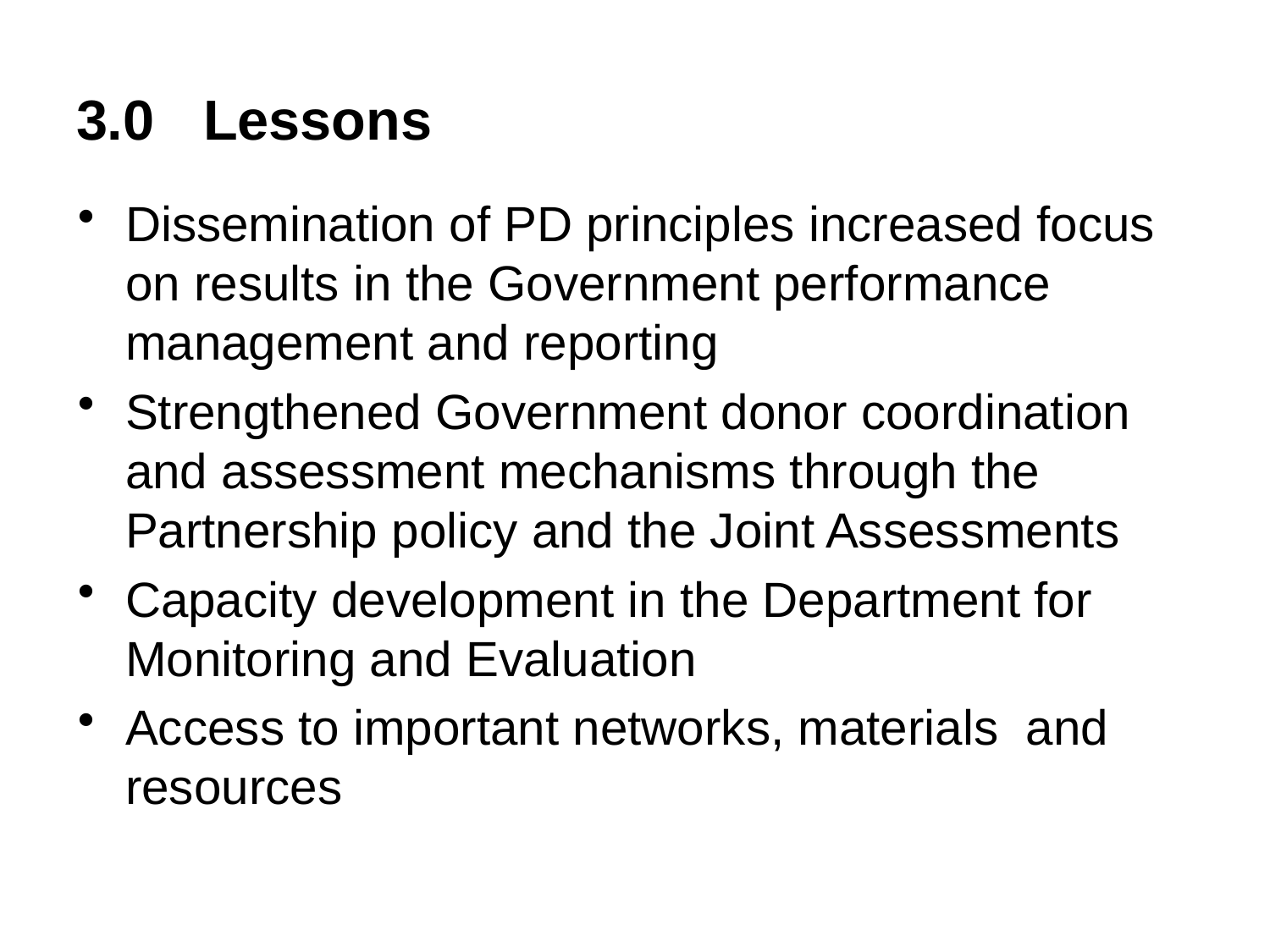

# 3.0	Lessons
Dissemination of PD principles increased focus on results in the Government performance management and reporting
Strengthened Government donor coordination and assessment mechanisms through the Partnership policy and the Joint Assessments
Capacity development in the Department for Monitoring and Evaluation
Access to important networks, materials  and resources